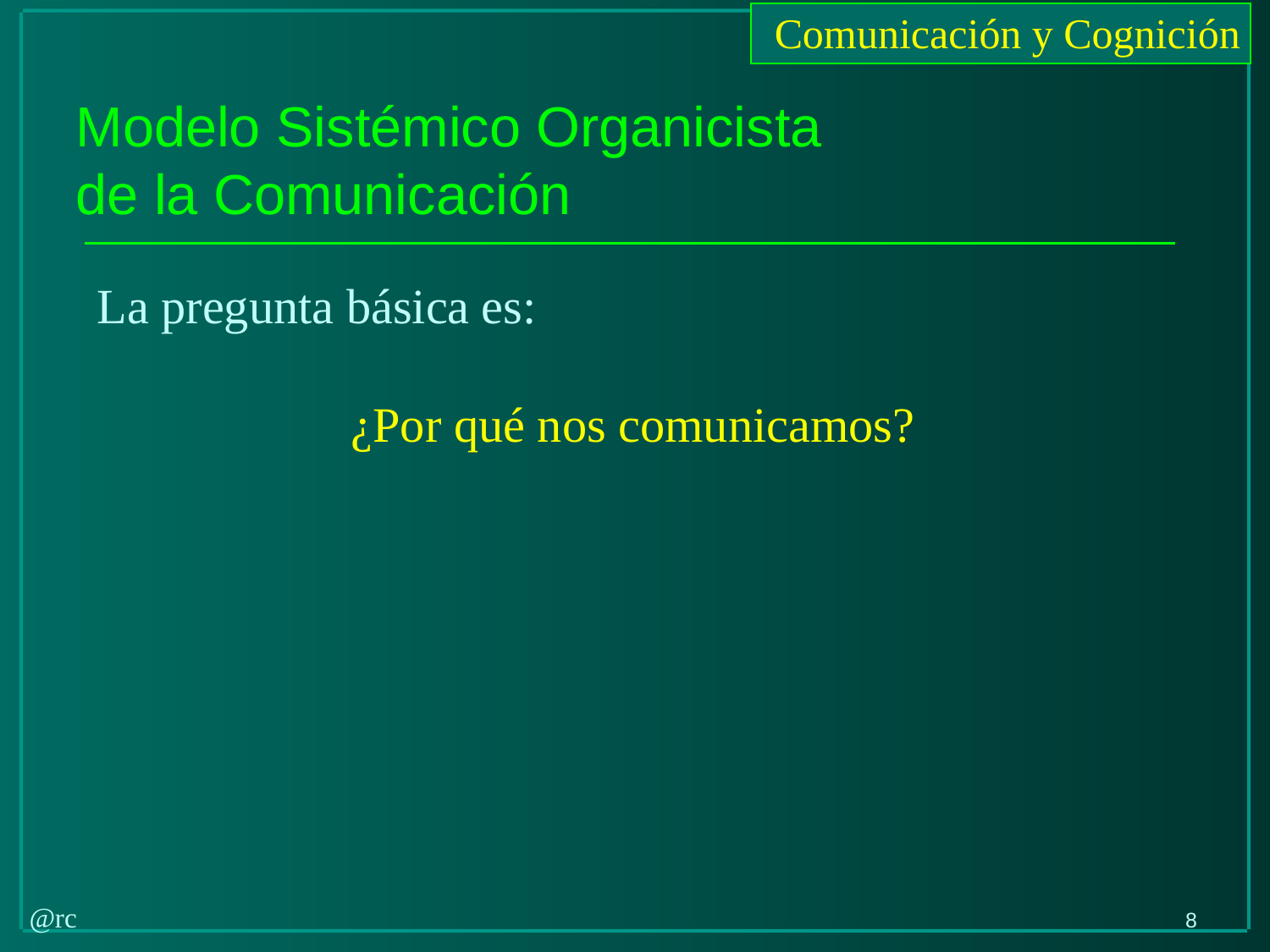

#
Modelo Sistémico Organicista
de la Comunicación
La pregunta básica es:

		¿Por qué nos comunicamos?